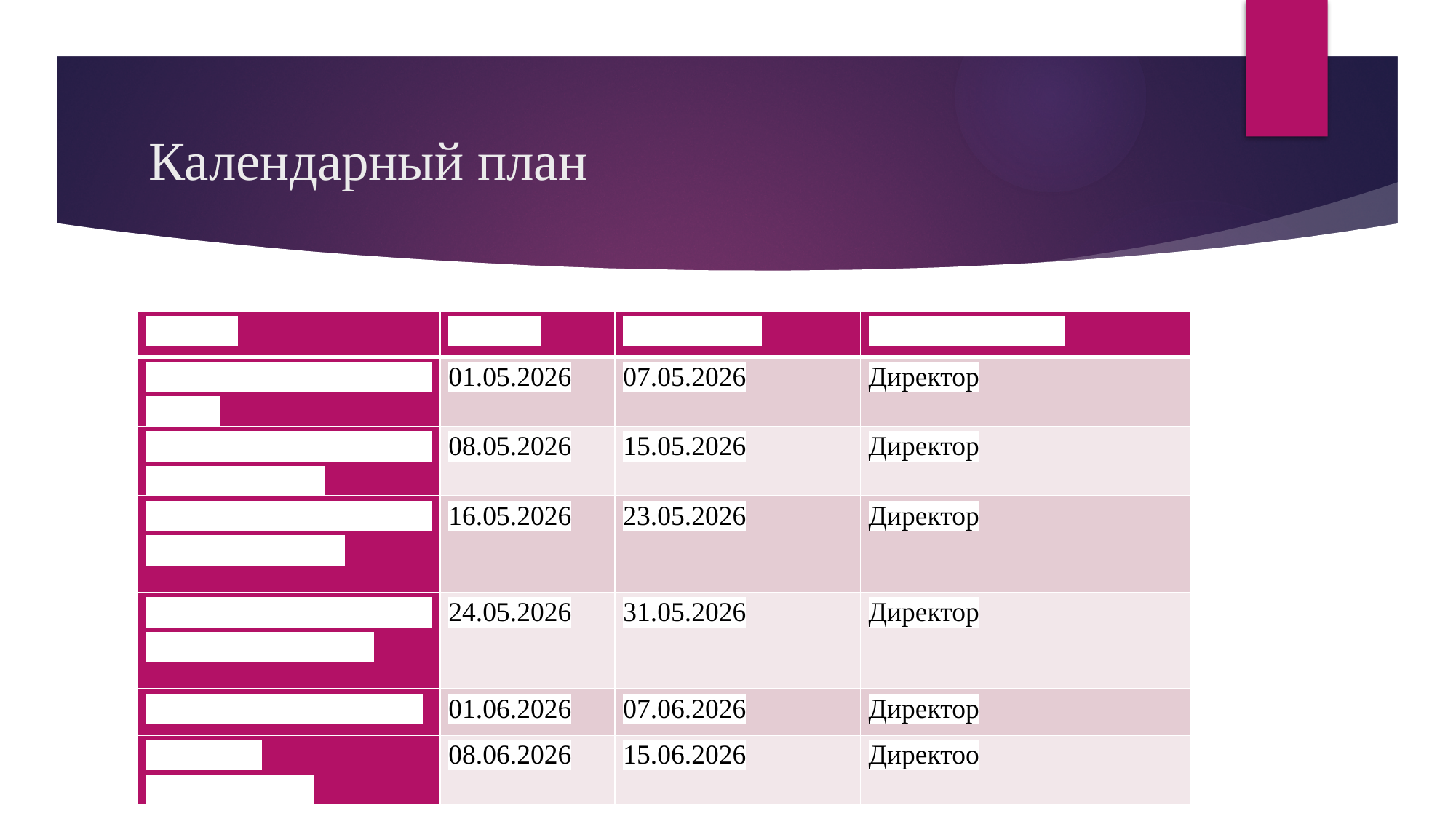

# Календарный план

| Работы | Начало | Окончание | Ответственный |
| --- | --- | --- | --- |
| Написание бизнес плана | 01.05.2026 | 07.05.2026 | Директор |
| Регистрация в качестве OOO | 08.05.2026 | 15.05.2026 | Директор |
| Регистрация в качестве газеты | 16.05.2026 | 23.05.2026 | Директор |
| Заключение договора банковской карты | 24.05.2026 | 31.05.2026 | Директор |
| Закупка оборудования | 01.06.2026 | 07.06.2026 | Директор |
| Доставка оборудования | 08.06.2026 | 15.06.2026 | Директоо |